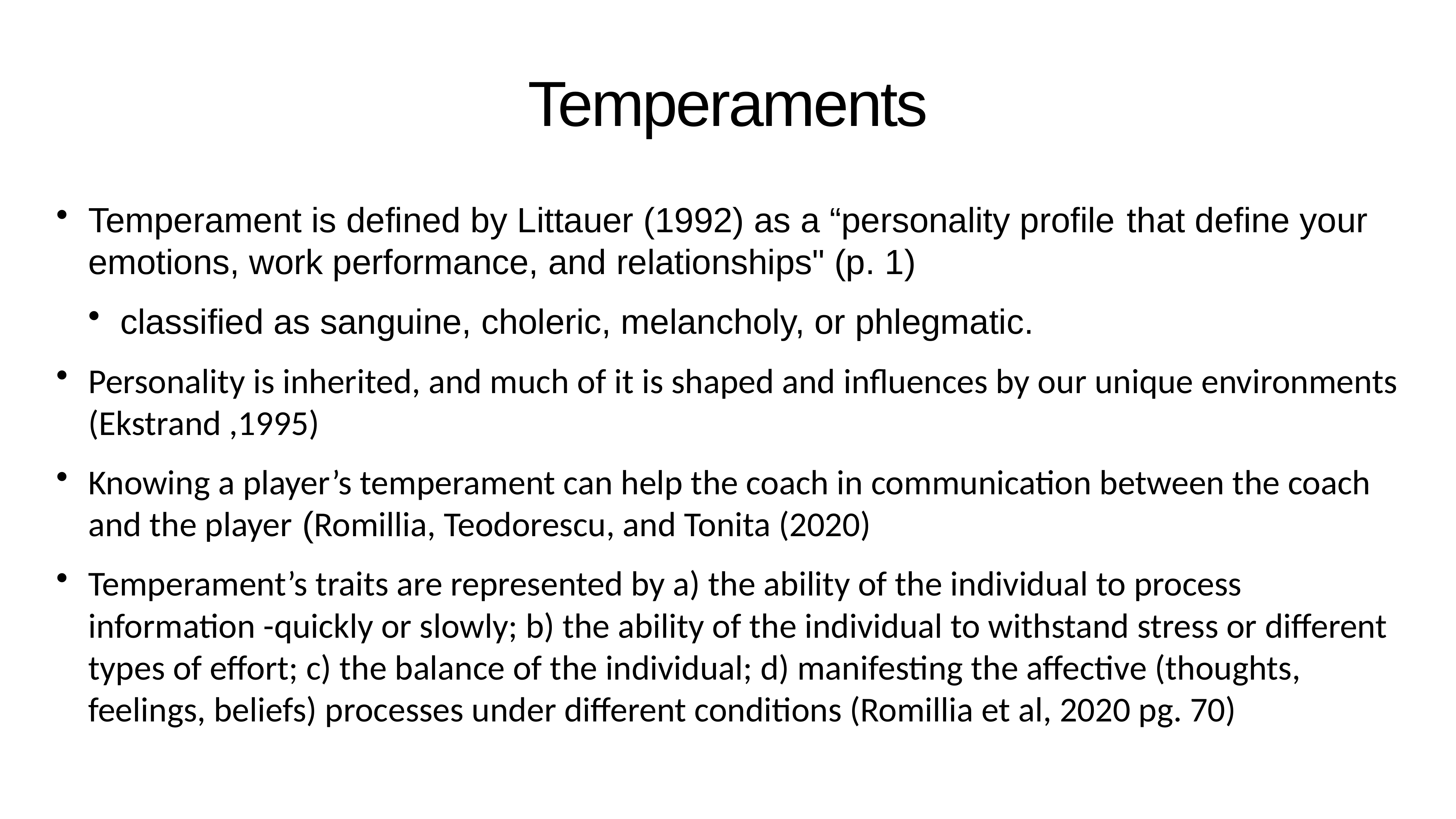

# Temperaments
Temperament is defined by Littauer (1992) as a “personality profile that define your emotions, work performance, and relationships" (p. 1)
classified as sanguine, choleric, melancholy, or phlegmatic.
Personality is inherited, and much of it is shaped and influences by our unique environments (Ekstrand ,1995)
Knowing a player’s temperament can help the coach in communication between the coach and the player (Romillia, Teodorescu, and Tonita (2020)
Temperament’s traits are represented by a) the ability of the individual to process information -quickly or slowly; b) the ability of the individual to withstand stress or different types of effort; c) the balance of the individual; d) manifesting the affective (thoughts, feelings, beliefs) processes under different conditions (Romillia et al, 2020 pg. 70)